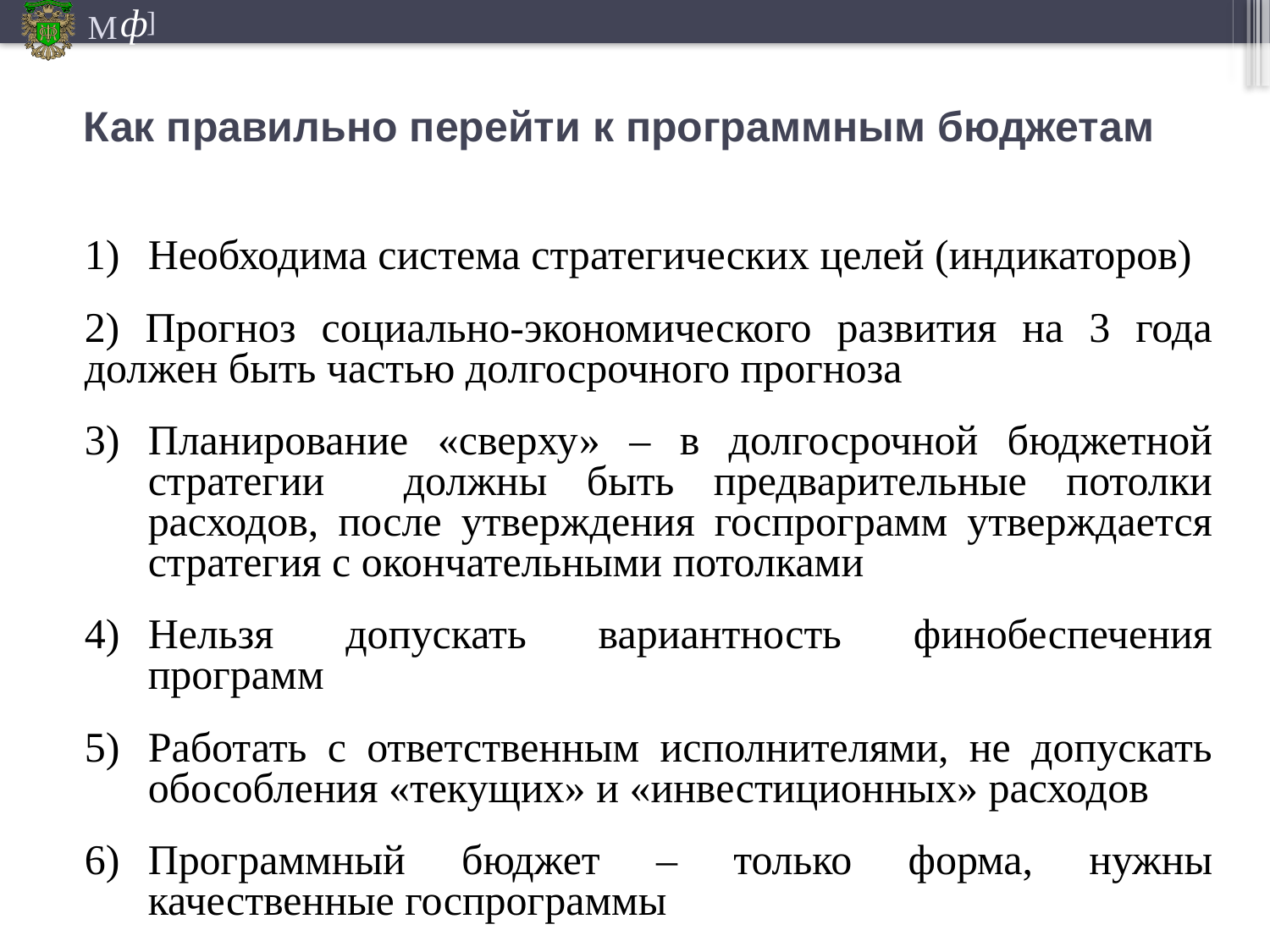

# Как правильно перейти к программным бюджетам
Необходима система стратегических целей (индикаторов)
2) Прогноз социально-экономического развития на 3 года должен быть частью долгосрочного прогноза
Планирование «сверху» – в долгосрочной бюджетной стратегии  должны быть предварительные потолки расходов, после утверждения госпрограмм утверждается стратегия с окончательными потолками
Нельзя допускать вариантность финобеспечения программ
Работать с ответственным исполнителями, не допускать обособления «текущих» и «инвестиционных» расходов
Программный бюджет – только форма, нужны качественные госпрограммы